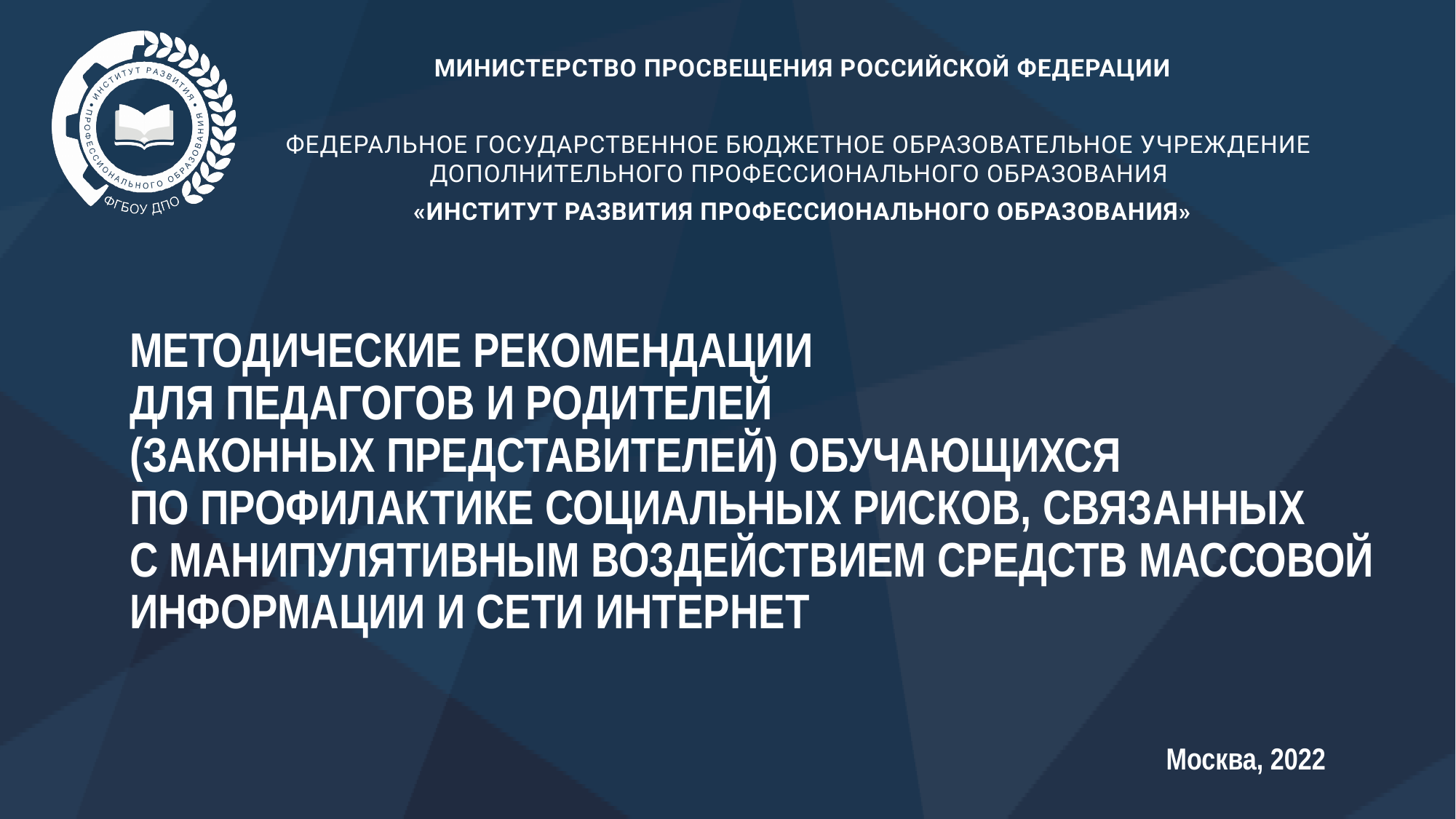

МЕТОДИЧЕСКИЕ РЕКОМЕНДАЦИИ
ДЛЯ ПЕДАГОГОВ И РОДИТЕЛЕЙ
(ЗАКОННЫХ ПРЕДСТАВИТЕЛЕЙ) ОБУЧАЮЩИХСЯ
ПО ПРОФИЛАКТИКЕ СОЦИАЛЬНЫХ РИСКОВ, СВЯЗАННЫХ
С МАНИПУЛЯТИВНЫМ ВОЗДЕЙСТВИЕМ СРЕДСТВ МАССОВОЙ ИНФОРМАЦИИ И СЕТИ ИНТЕРНЕТ
Москва, 2022